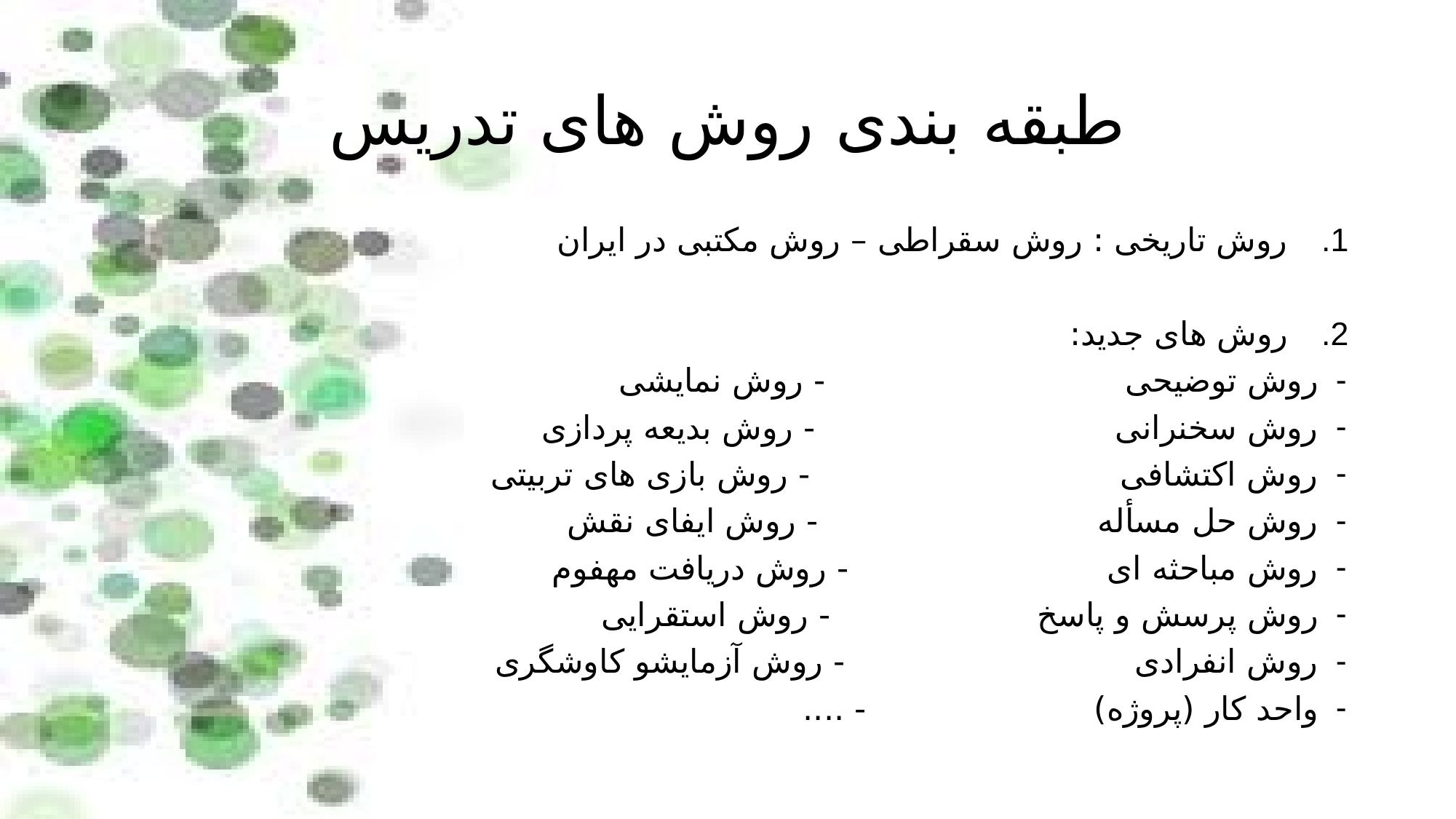

# طبقه بندی روش های تدریس
روش تاریخی : روش سقراطی – روش مکتبی در ایران

روش های جدید:
روش توضیحی                             - روش نمایشی
روش سخنرانی                             - روش بدیعه پردازی
روش اکتشافی                              - روش بازی های تربیتی
روش حل مسأله                           - روش ایفای نقش
روش مباحثه ای                         - روش دریافت مهفوم
روش پرسش و پاسخ                    - روش استقرایی
روش انفرادی                            - روش آزمایشو کاوشگری
واحد کار (پروژه)                      - ....